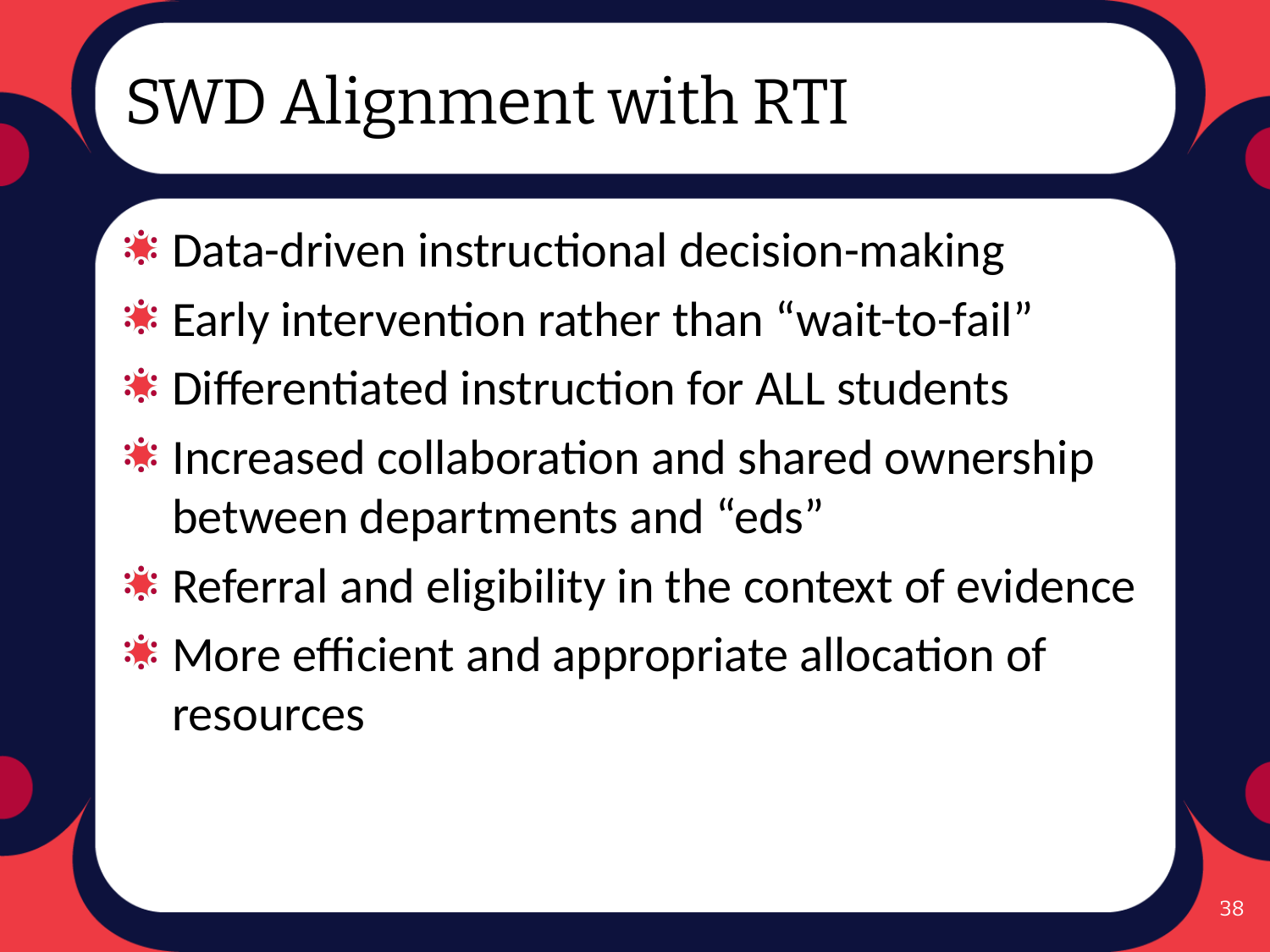

# SWD Alignment with RTI
Data-driven instructional decision-making
Early intervention rather than “wait-to-fail”
Differentiated instruction for ALL students
Increased collaboration and shared ownership between departments and “eds”
Referral and eligibility in the context of evidence
More efficient and appropriate allocation of resources

38